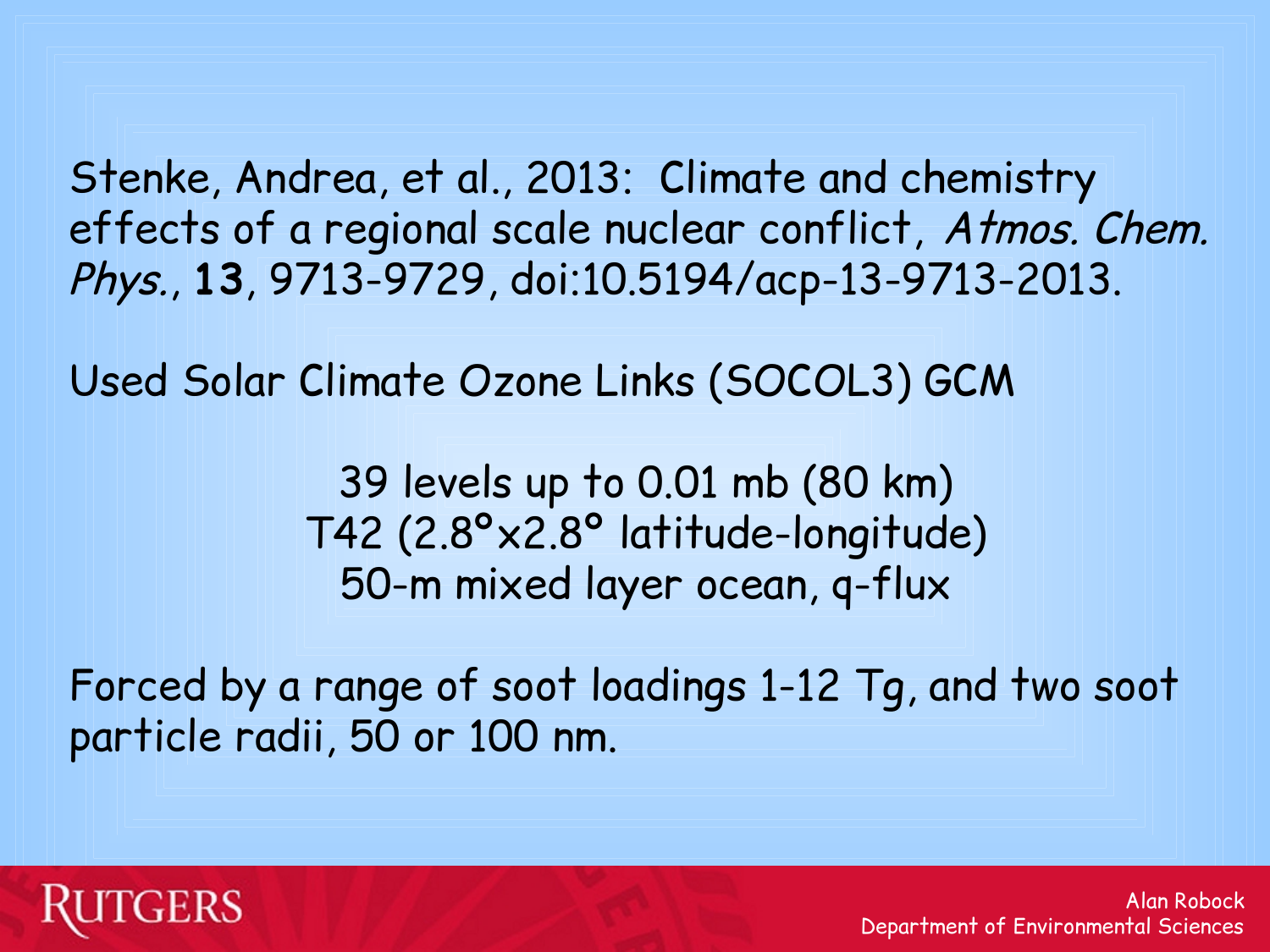

Stenke, Andrea, et al., 2013:  Climate and chemistry effects of a regional scale nuclear conflict, Atmos. Chem. Phys., 13, 9713-9729, doi:10.5194/acp-13-9713-2013.

Used Solar Climate Ozone Links (SOCOL3) GCM

39 levels up to 0.01 mb (80 km)
T42 (2.8ºx2.8º latitude-longitude)
50-m mixed layer ocean, q-flux

Forced by a range of soot loadings 1-12 Tg, and two soot particle radii, 50 or 100 nm.